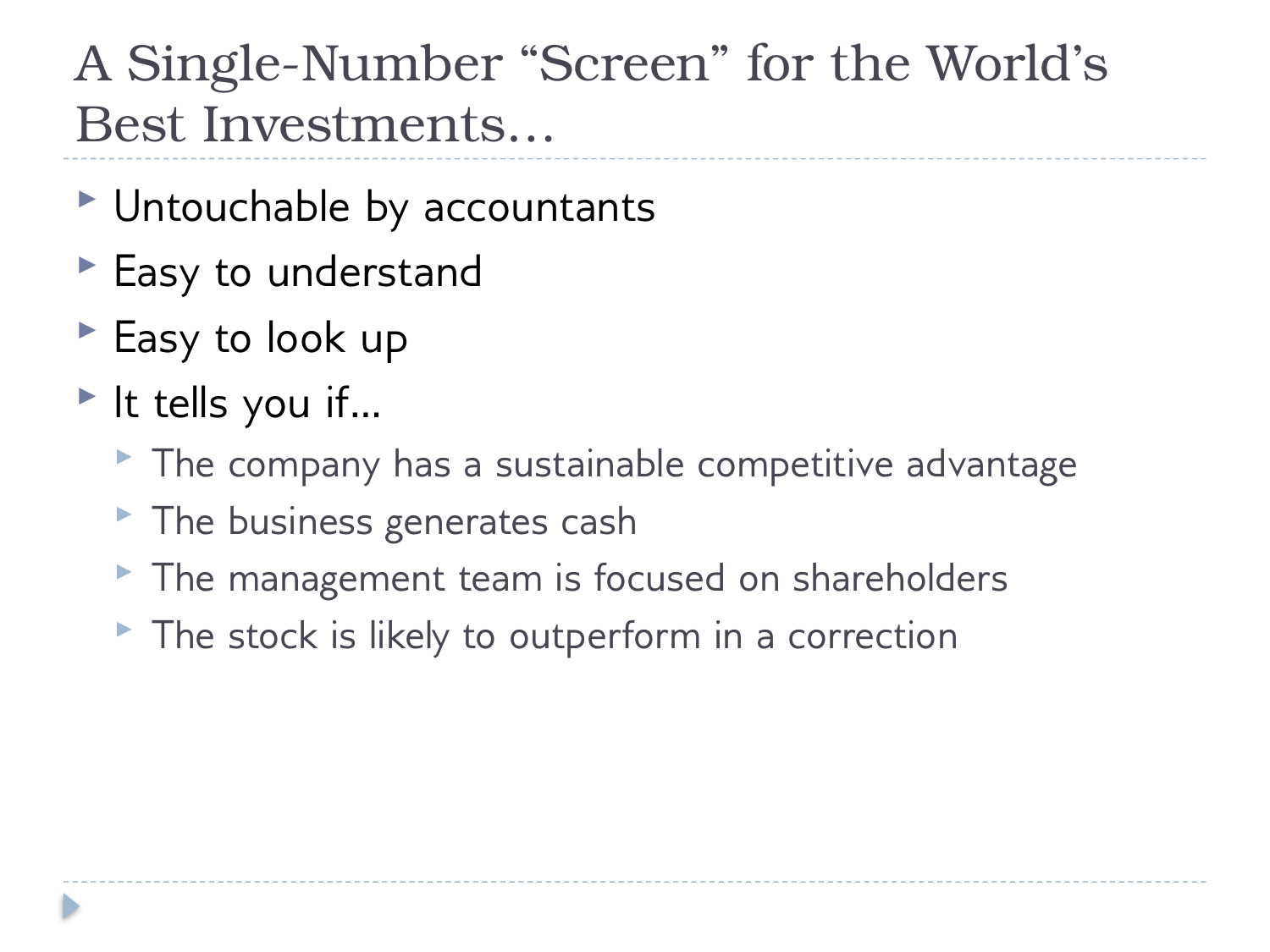

# A Single-Number “Screen” for the World’s Best Investments…
Untouchable by accountants
Easy to understand
Easy to look up
It tells you if…
The company has a sustainable competitive advantage
The business generates cash
The management team is focused on shareholders
The stock is likely to outperform in a correction